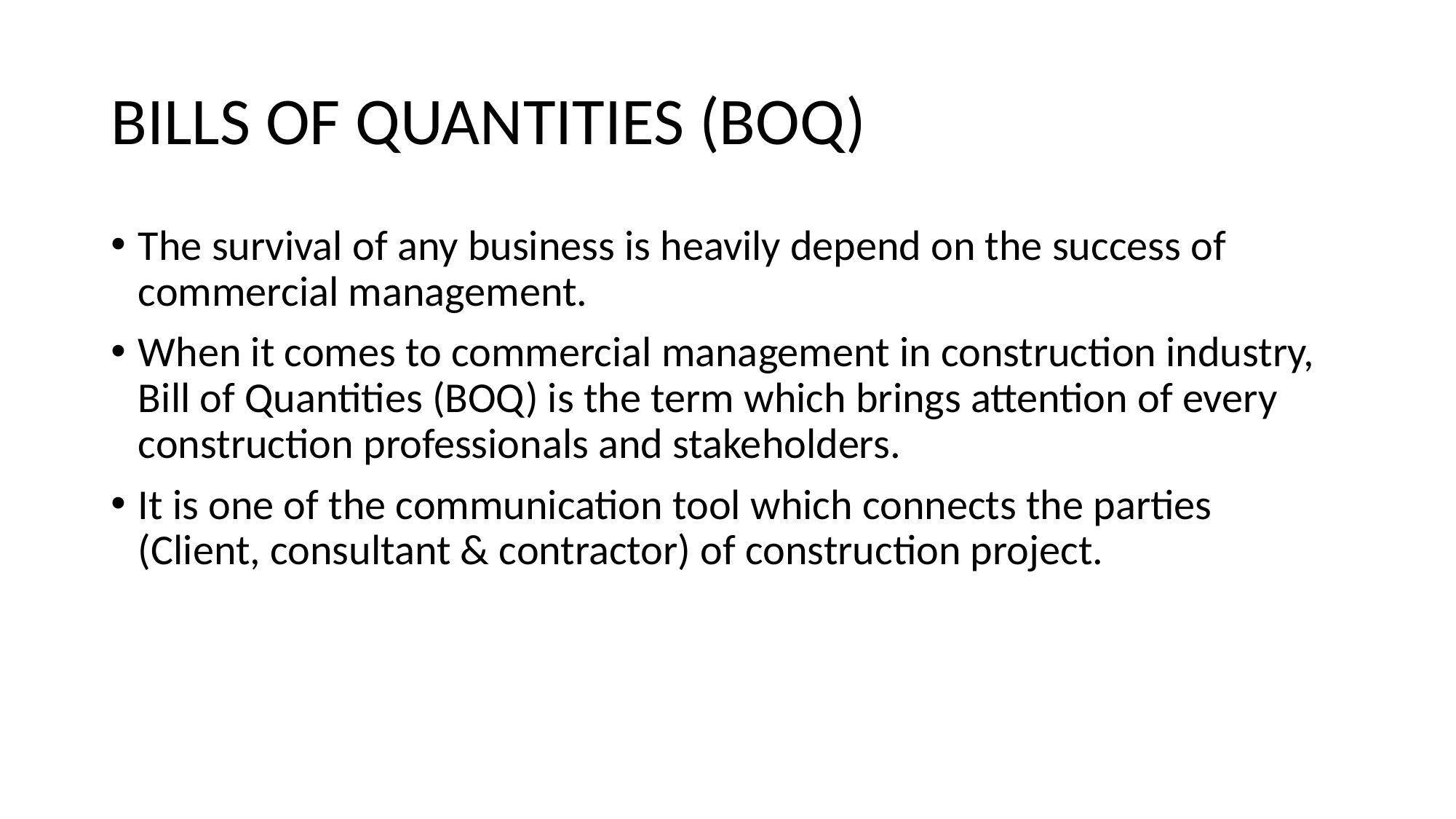

# BILLS OF QUANTITIES (BOQ)
The survival of any business is heavily depend on the success of commercial management.
When it comes to commercial management in construction industry, Bill of Quantities (BOQ) is the term which brings attention of every construction professionals and stakeholders.
It is one of the communication tool which connects the parties (Client, consultant & contractor) of construction project.